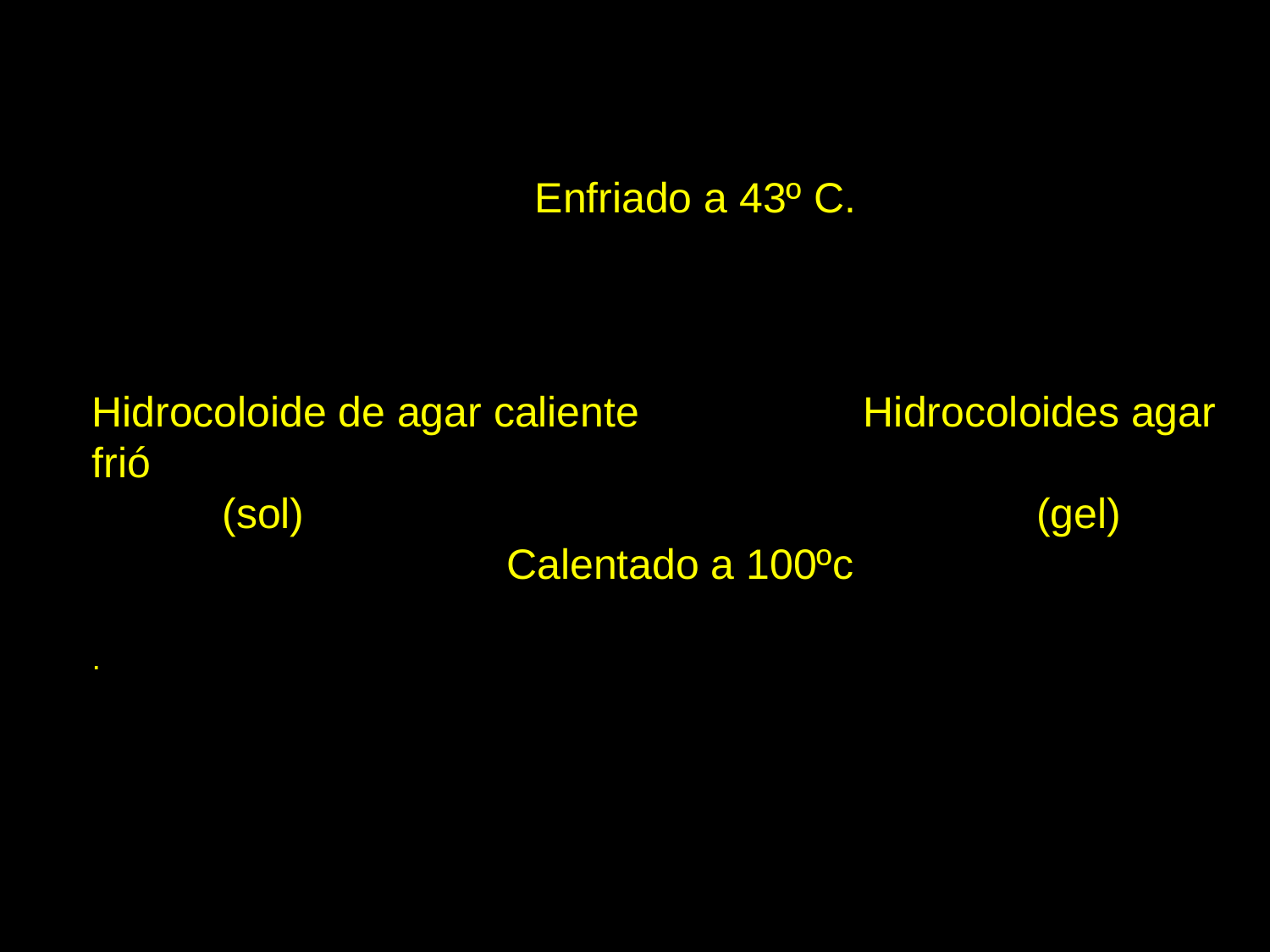

Enfriado a 43º C.
Hidrocoloide de agar caliente                   Hidrocoloides agar frió
           (sol)                                                              (gel)
                                   Calentado a 100ºc

.